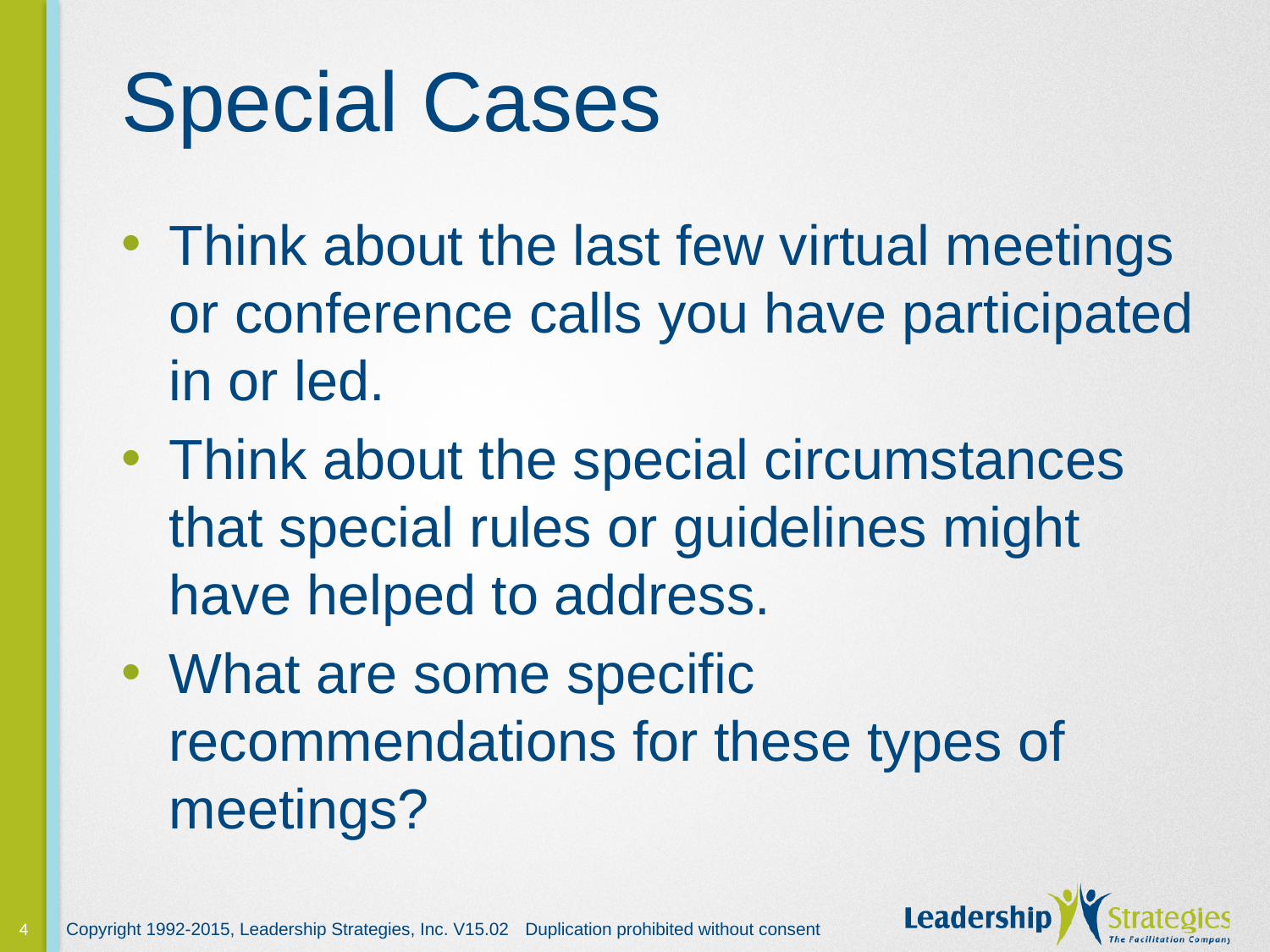

# Special Cases
Think about the last few virtual meetings or conference calls you have participated in or led.
Think about the special circumstances that special rules or guidelines might have helped to address.
What are some specific recommendations for these types of meetings?